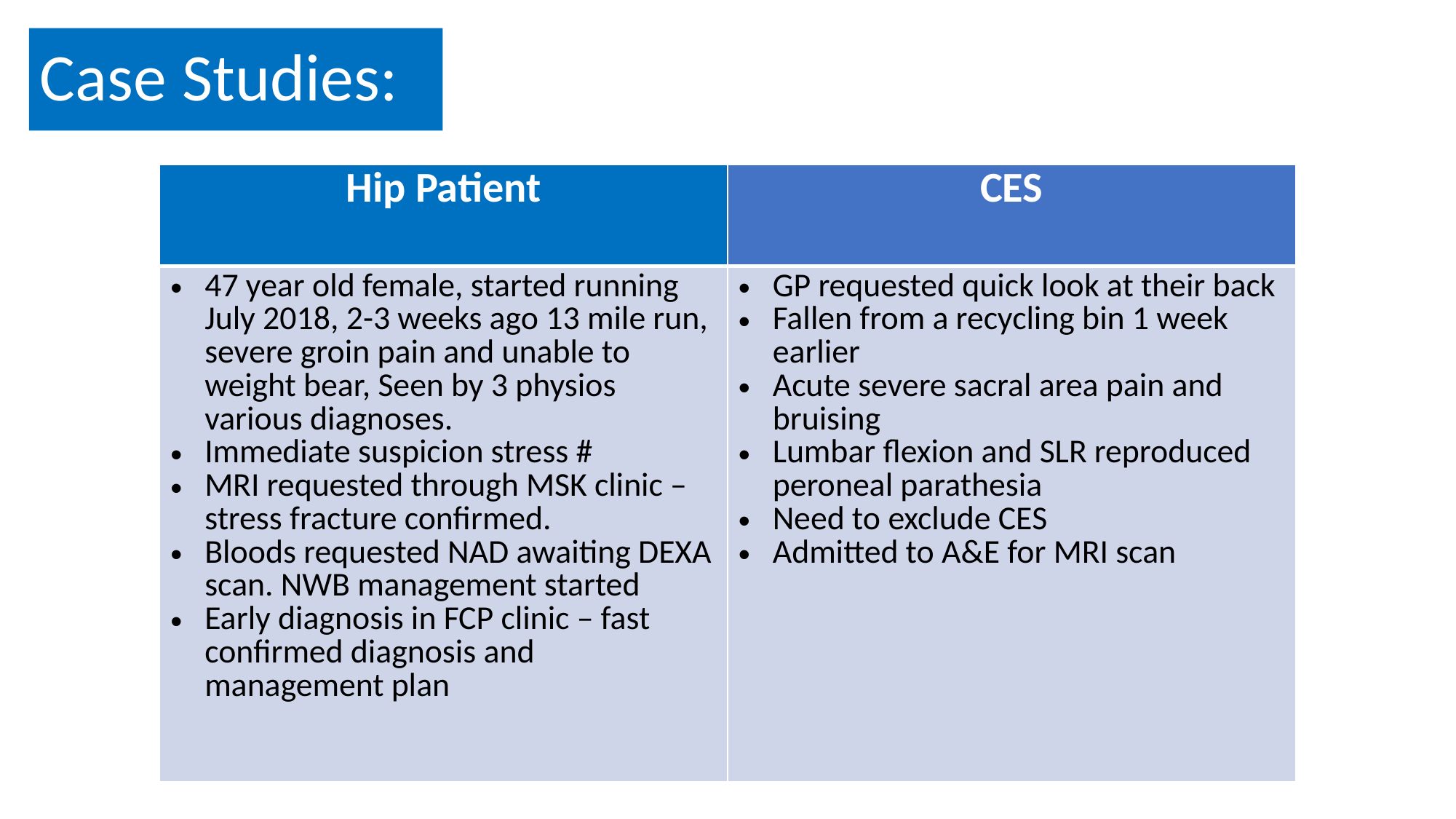

# Case Studies:
| Hip Patient | CES |
| --- | --- |
| 47 year old female, started running July 2018, 2-3 weeks ago 13 mile run, severe groin pain and unable to weight bear, Seen by 3 physios various diagnoses. Immediate suspicion stress # MRI requested through MSK clinic – stress fracture confirmed. Bloods requested NAD awaiting DEXA scan. NWB management started Early diagnosis in FCP clinic – fast confirmed diagnosis and management plan | GP requested quick look at their back Fallen from a recycling bin 1 week earlier Acute severe sacral area pain and bruising Lumbar flexion and SLR reproduced peroneal parathesia Need to exclude CES Admitted to A&E for MRI scan |